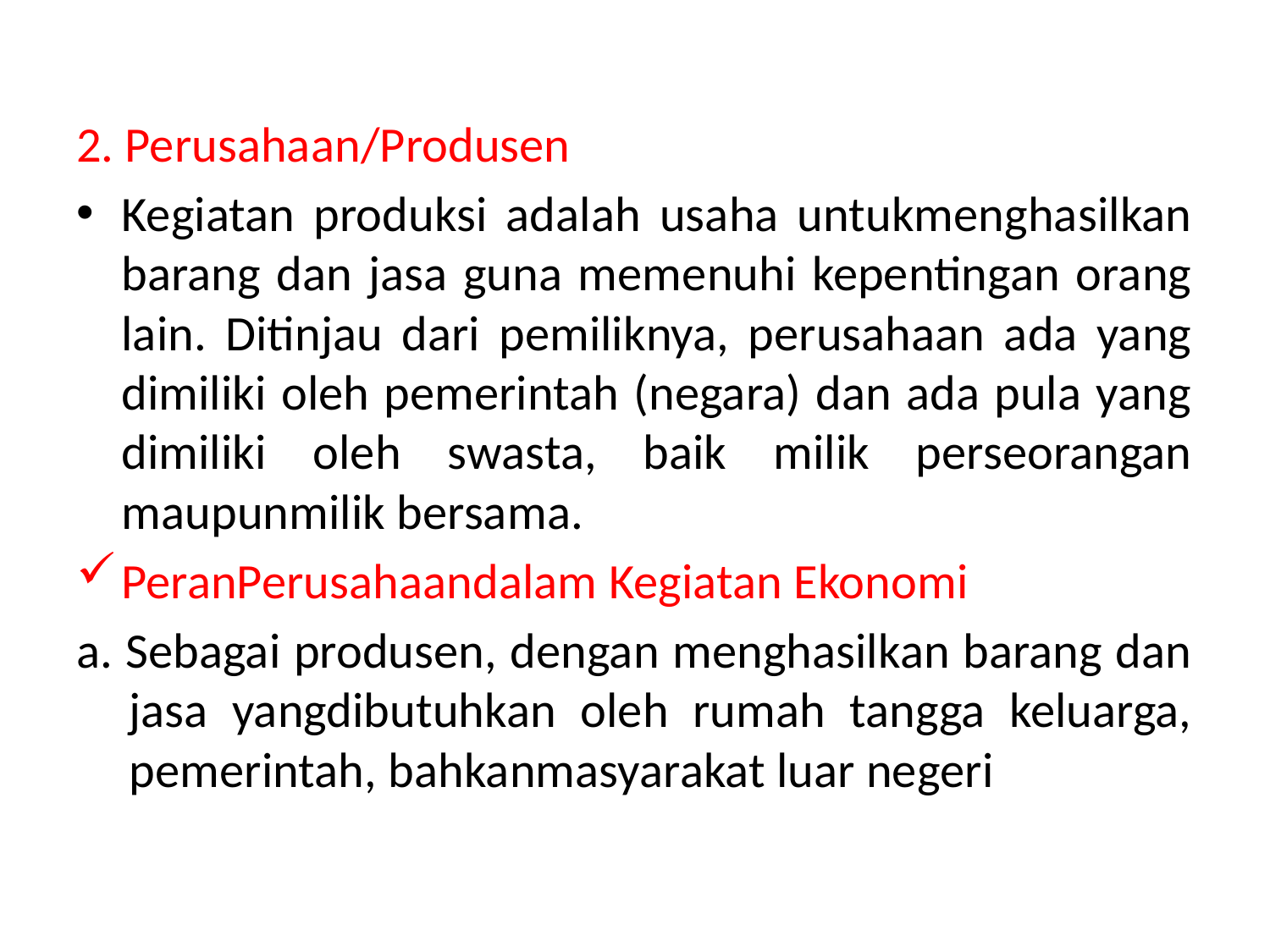

2. Perusahaan/Produsen
Kegiatan produksi adalah usaha untukmenghasilkan barang dan jasa guna memenuhi kepentingan orang lain. Ditinjau dari pemiliknya, perusahaan ada yang dimiliki oleh pemerintah (negara) dan ada pula yang dimiliki oleh swasta, baik milik perseorangan maupunmilik bersama.
PeranPerusahaandalam Kegiatan Ekonomi
a. Sebagai produsen, dengan menghasilkan barang dan jasa yangdibutuhkan oleh rumah tangga keluarga, pemerintah, bahkanmasyarakat luar negeri